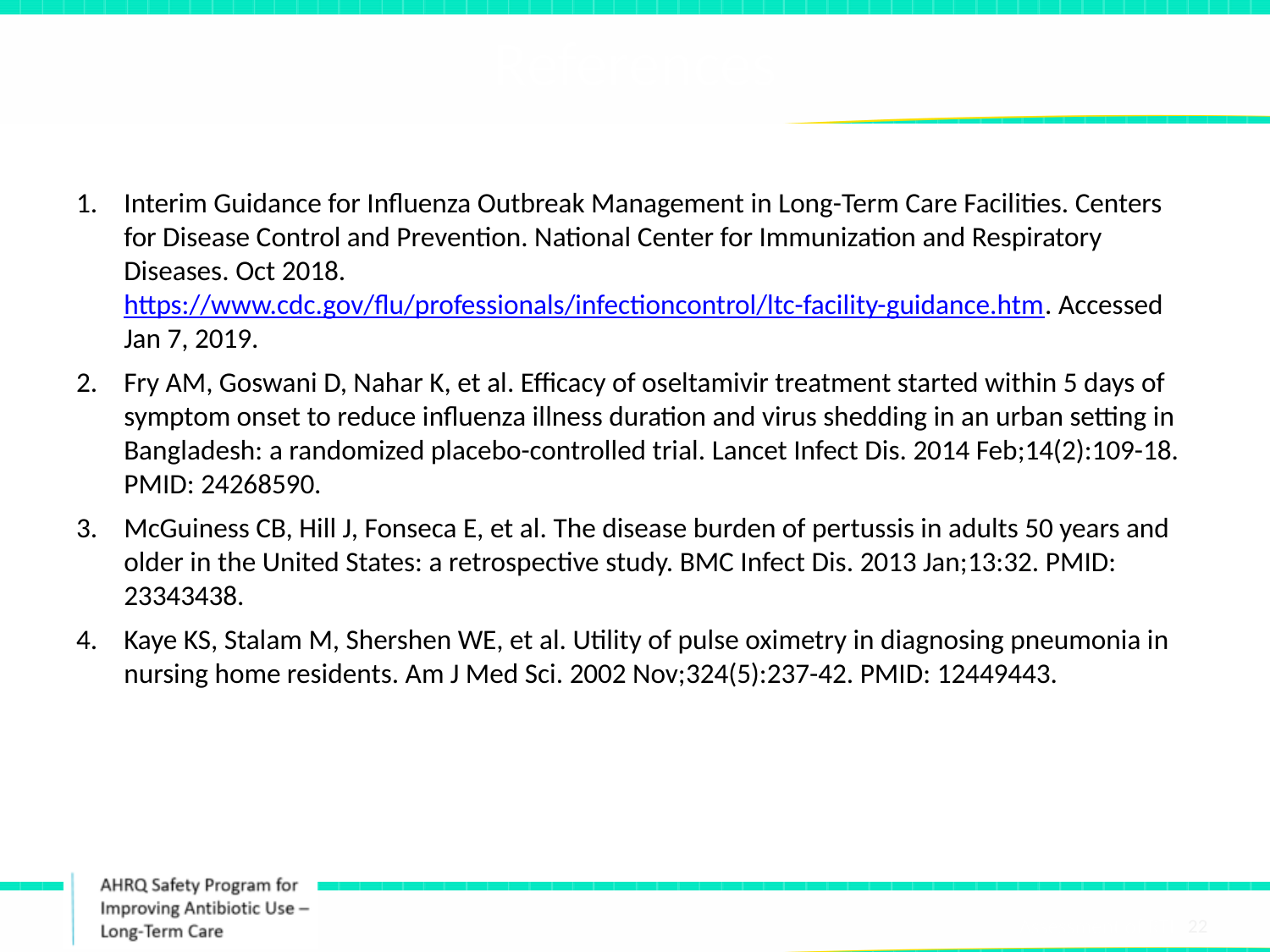

# References
Interim Guidance for Influenza Outbreak Management in Long-Term Care Facilities. Centers for Disease Control and Prevention. National Center for Immunization and Respiratory Diseases. Oct 2018. https://www.cdc.gov/flu/professionals/infectioncontrol/ltc-facility-guidance.htm. Accessed Jan 7, 2019.
Fry AM, Goswani D, Nahar K, et al. Efficacy of oseltamivir treatment started within 5 days of symptom onset to reduce influenza illness duration and virus shedding in an urban setting in Bangladesh: a randomized placebo-controlled trial. Lancet Infect Dis. 2014 Feb;14(2):109-18. PMID: 24268590.
McGuiness CB, Hill J, Fonseca E, et al. The disease burden of pertussis in adults 50 years and older in the United States: a retrospective study. BMC Infect Dis. 2013 Jan;13:32. PMID: 23343438.
Kaye KS, Stalam M, Shershen WE, et al. Utility of pulse oximetry in diagnosing pneumonia in nursing home residents. Am J Med Sci. 2002 Nov;324(5):237-42. PMID: 12449443.